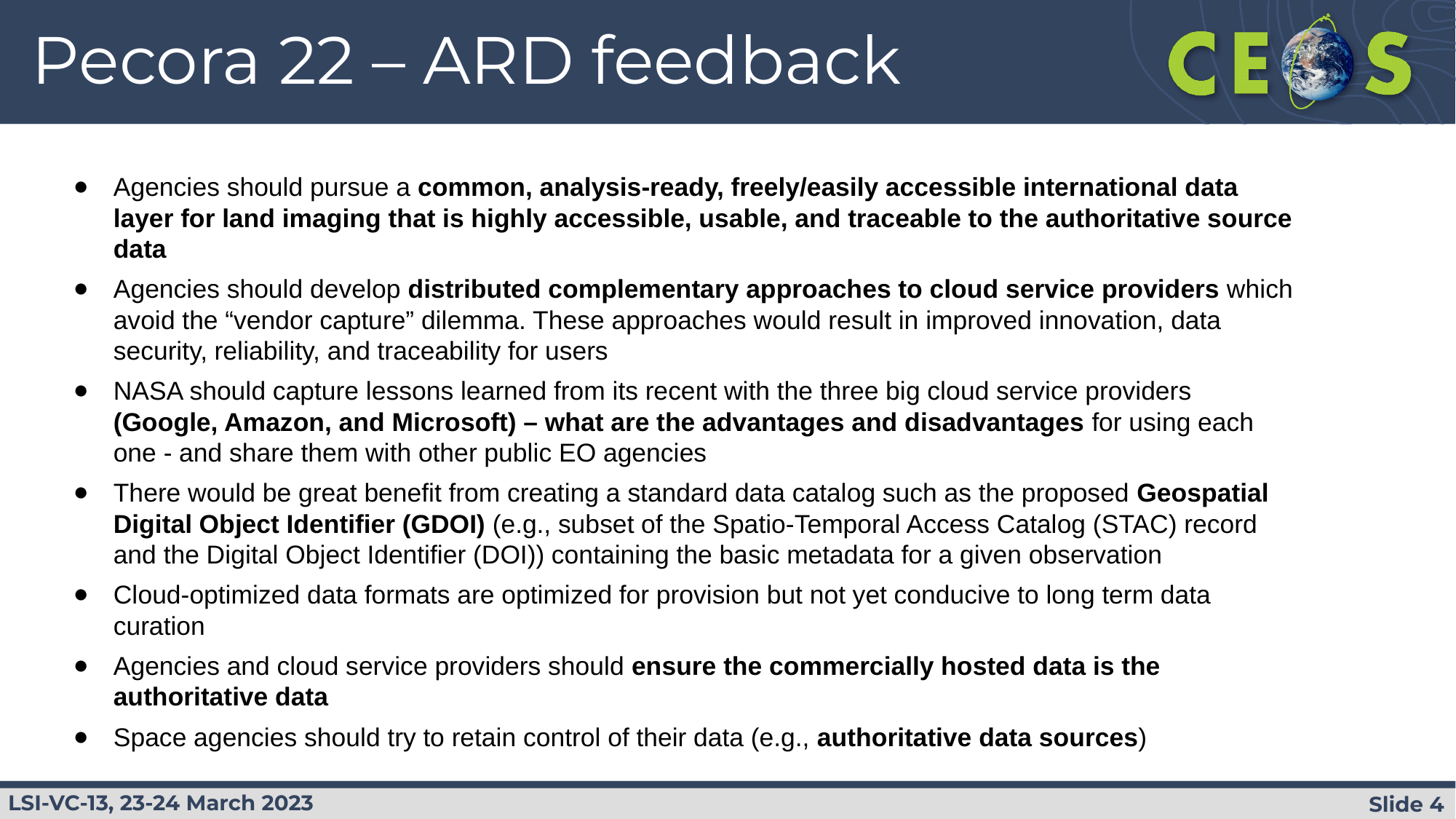

# Pecora 22 – ARD feedback
Agencies should pursue a common, analysis-ready, freely/easily accessible international data layer for land imaging that is highly accessible, usable, and traceable to the authoritative source data
Agencies should develop distributed complementary approaches to cloud service providers which avoid the “vendor capture” dilemma. These approaches would result in improved innovation, data security, reliability, and traceability for users
NASA should capture lessons learned from its recent with the three big cloud service providers (Google, Amazon, and Microsoft) – what are the advantages and disadvantages for using each one - and share them with other public EO agencies
There would be great benefit from creating a standard data catalog such as the proposed Geospatial Digital Object Identifier (GDOI) (e.g., subset of the Spatio-Temporal Access Catalog (STAC) record and the Digital Object Identifier (DOI)) containing the basic metadata for a given observation
Cloud-optimized data formats are optimized for provision but not yet conducive to long term data curation
Agencies and cloud service providers should ensure the commercially hosted data is the authoritative data
Space agencies should try to retain control of their data (e.g., authoritative data sources)